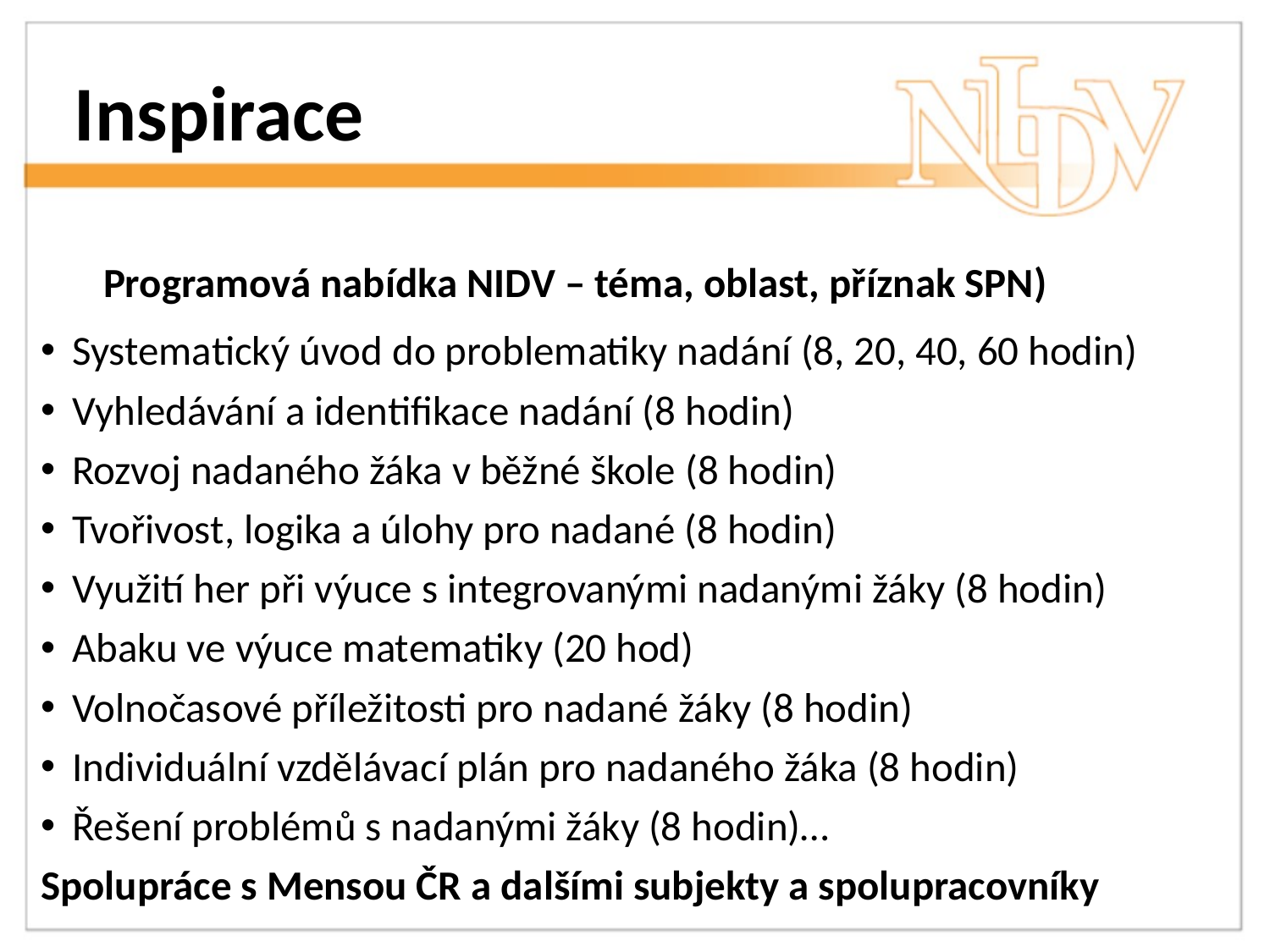

Inspirace
Programová nabídka NIDV – téma, oblast, příznak SPN)
Systematický úvod do problematiky nadání (8, 20, 40, 60 hodin)
Vyhledávání a identifikace nadání (8 hodin)
Rozvoj nadaného žáka v běžné škole (8 hodin)
Tvořivost, logika a úlohy pro nadané (8 hodin)
Využití her při výuce s integrovanými nadanými žáky (8 hodin)
Abaku ve výuce matematiky (20 hod)
Volnočasové příležitosti pro nadané žáky (8 hodin)
Individuální vzdělávací plán pro nadaného žáka (8 hodin)
Řešení problémů s nadanými žáky (8 hodin)…
Spolupráce s Mensou ČR a dalšími subjekty a spolupracovníky